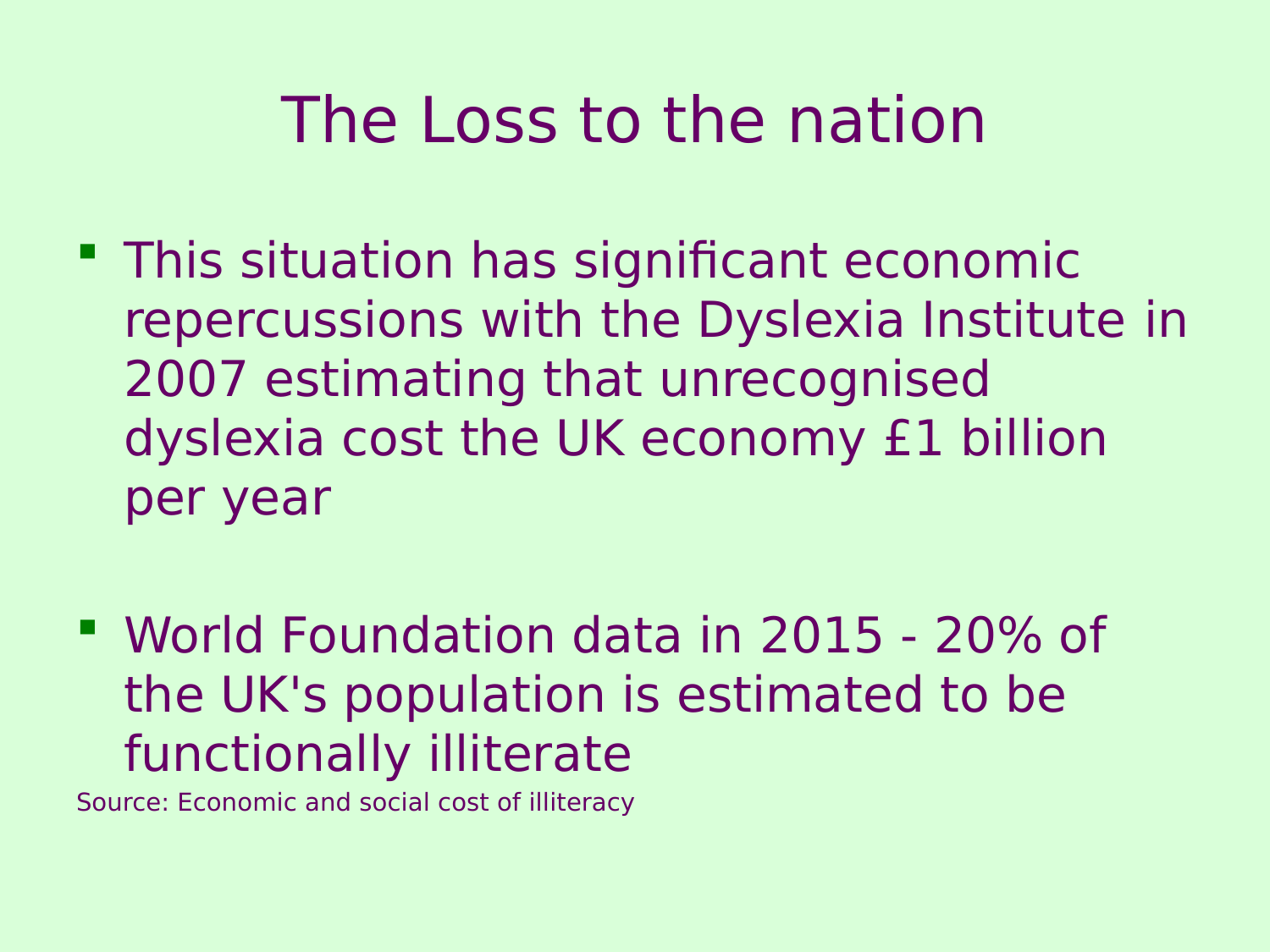

# The Loss to the nation
This situation has significant economic repercussions with the Dyslexia Institute in 2007 estimating that unrecognised dyslexia cost the UK economy £1 billion per year

World Foundation data in 2015 - 20% of the UK's population is estimated to be functionally illiterate
Source: Economic and social cost of illiteracy